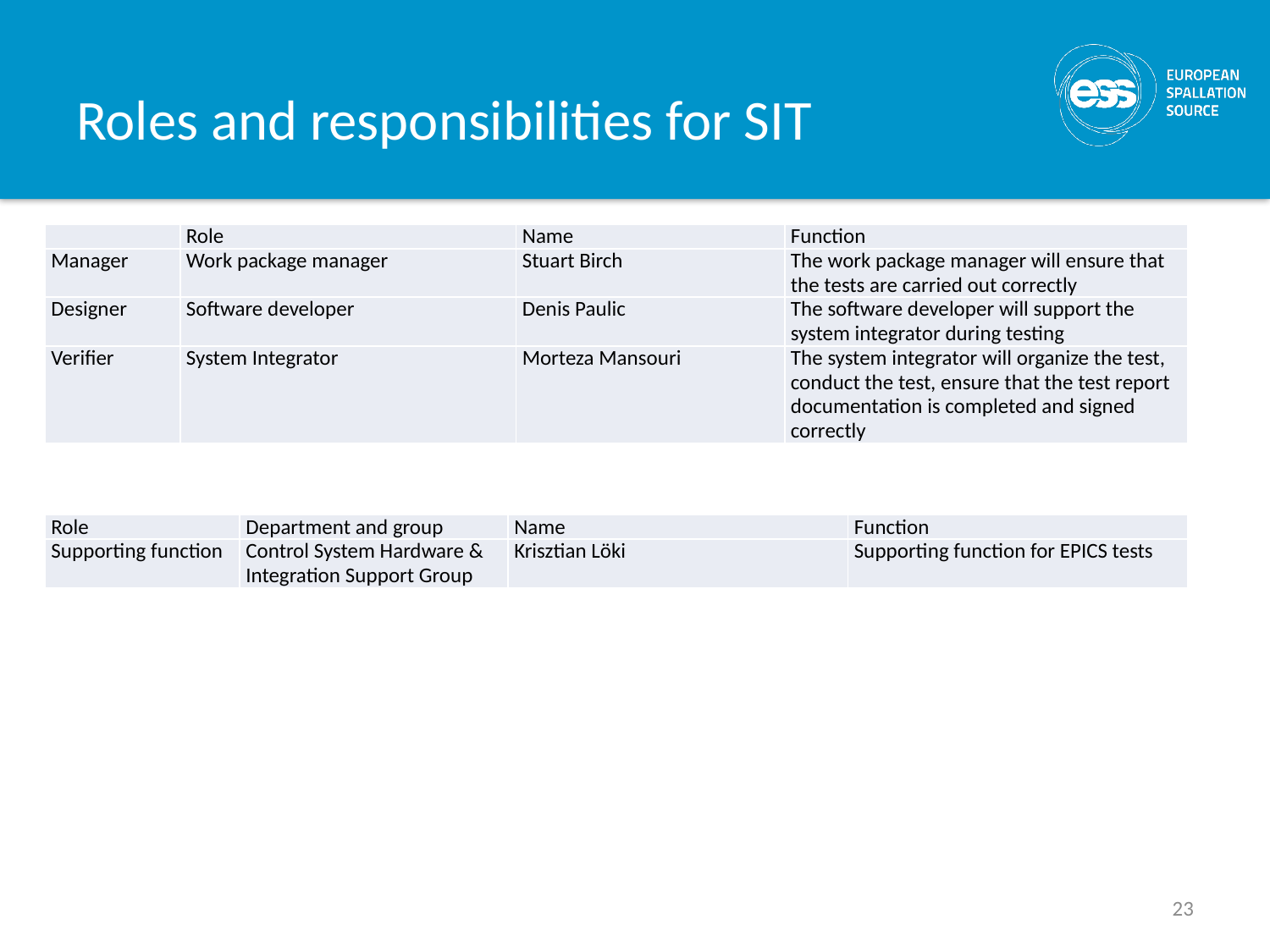

# Roles and responsibilities for SIT
|  | Role | Name | Function |
| --- | --- | --- | --- |
| Manager | Work package manager | Stuart Birch | The work package manager will ensure that the tests are carried out correctly |
| Designer | Software developer | Denis Paulic | The software developer will support the system integrator during testing |
| Verifier | System Integrator | Morteza Mansouri | The system integrator will organize the test, conduct the test, ensure that the test report documentation is completed and signed correctly |

| Role | Department and group | Name | Function |
| --- | --- | --- | --- |
| Supporting function | Control System Hardware & Integration Support Group | Krisztian Löki | Supporting function for EPICS tests |
23